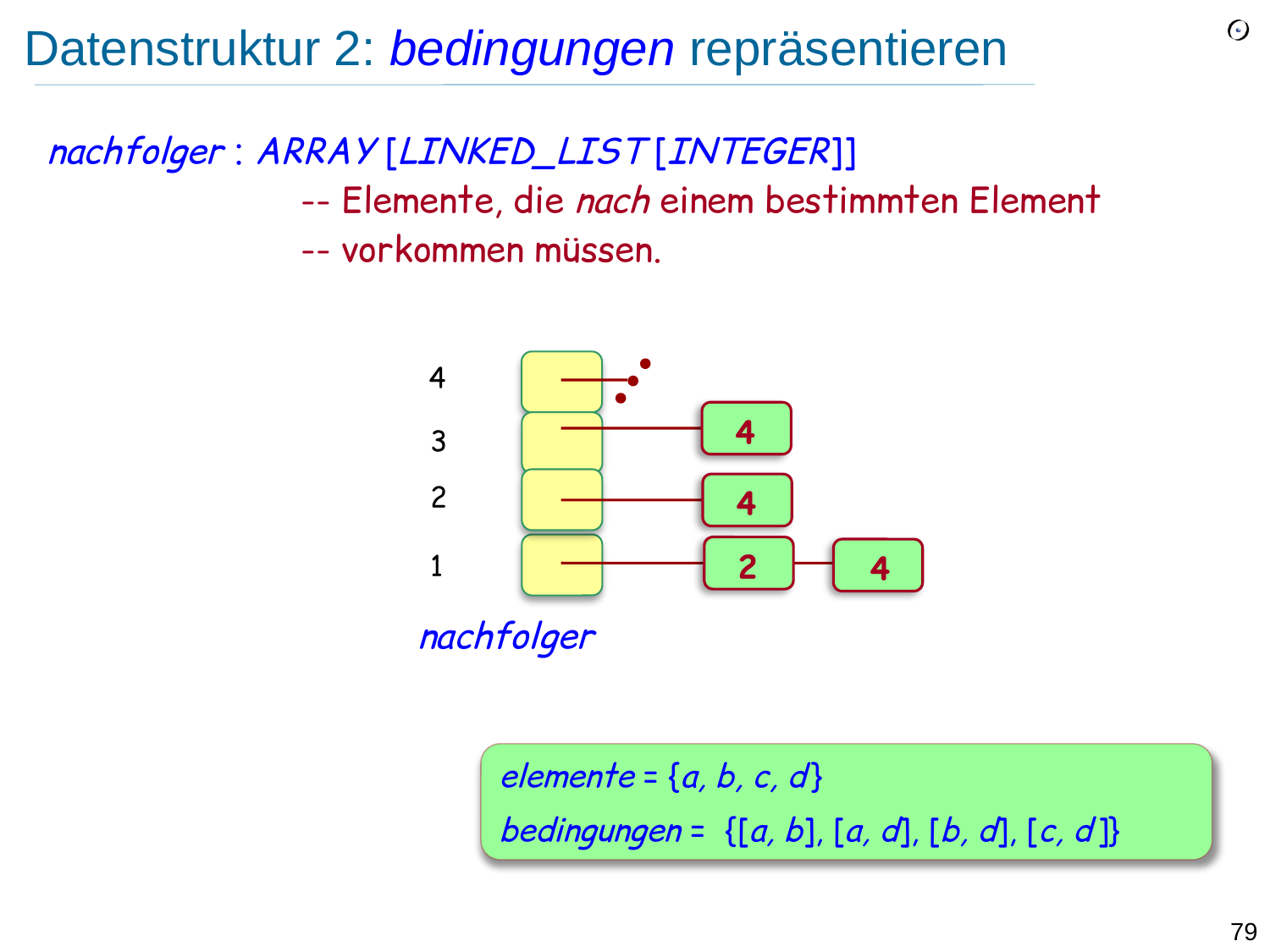

# Datenstruktur 2: bedingungen repräsentieren
nachfolger : ARRAY [LINKED_LIST [INTEGER]]
		-- Elemente, die nach einem bestimmten Element
		-- vorkommen müssen.

4

4
3

2

4

2

4
1

nachfolger
elemente = {a, b, c, d }
bedingungen =  {[a, b], [a, d], [b, d], [c, d ]}